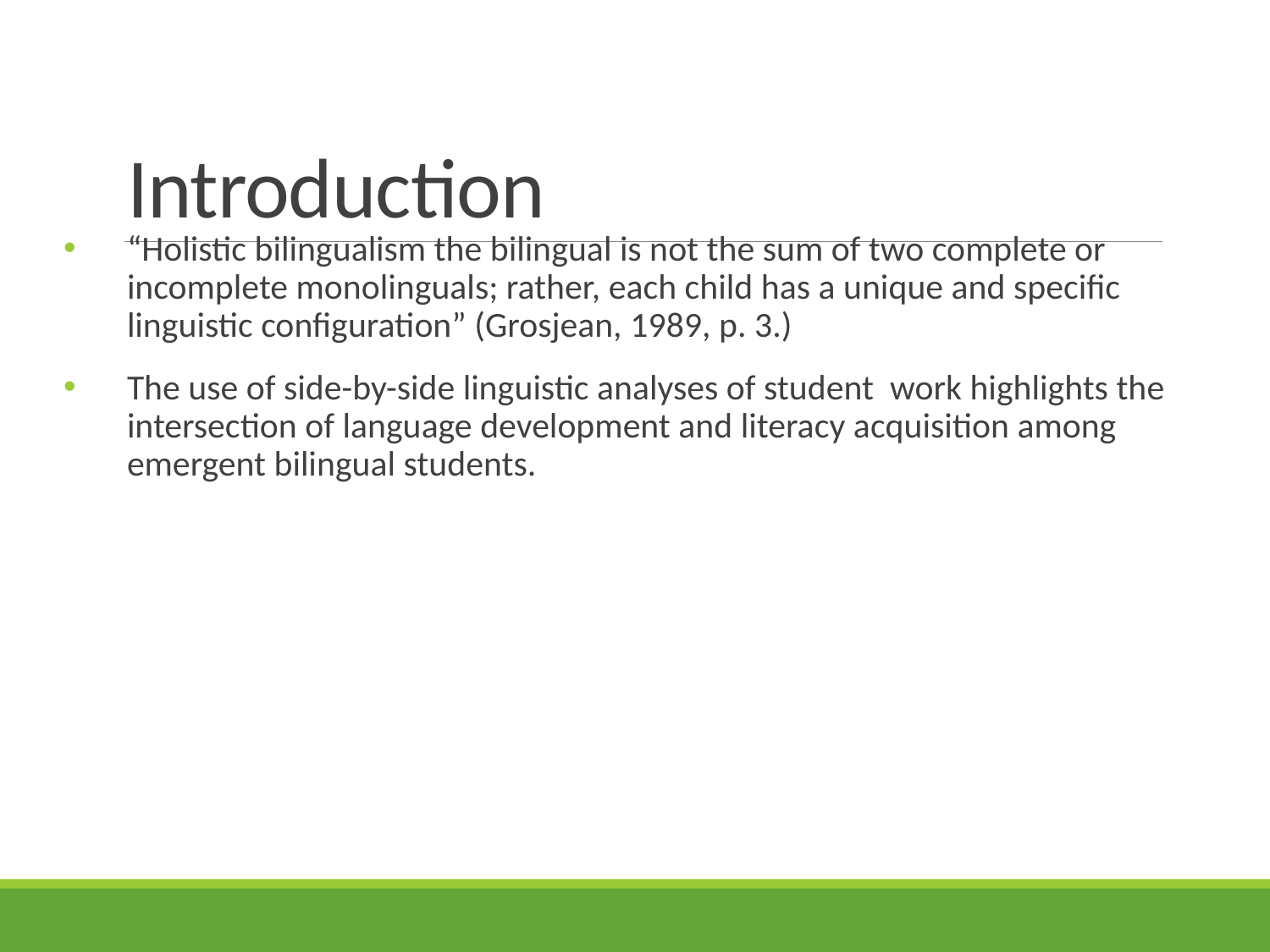

# Introduction
“Holistic bilingualism the bilingual is not the sum of two complete or incomplete monolinguals; rather, each child has a unique and specific linguistic configuration” (Grosjean, 1989, p. 3.)
The use of side-by-side linguistic analyses of student  work highlights the intersection of language development and literacy acquisition among emergent bilingual students.